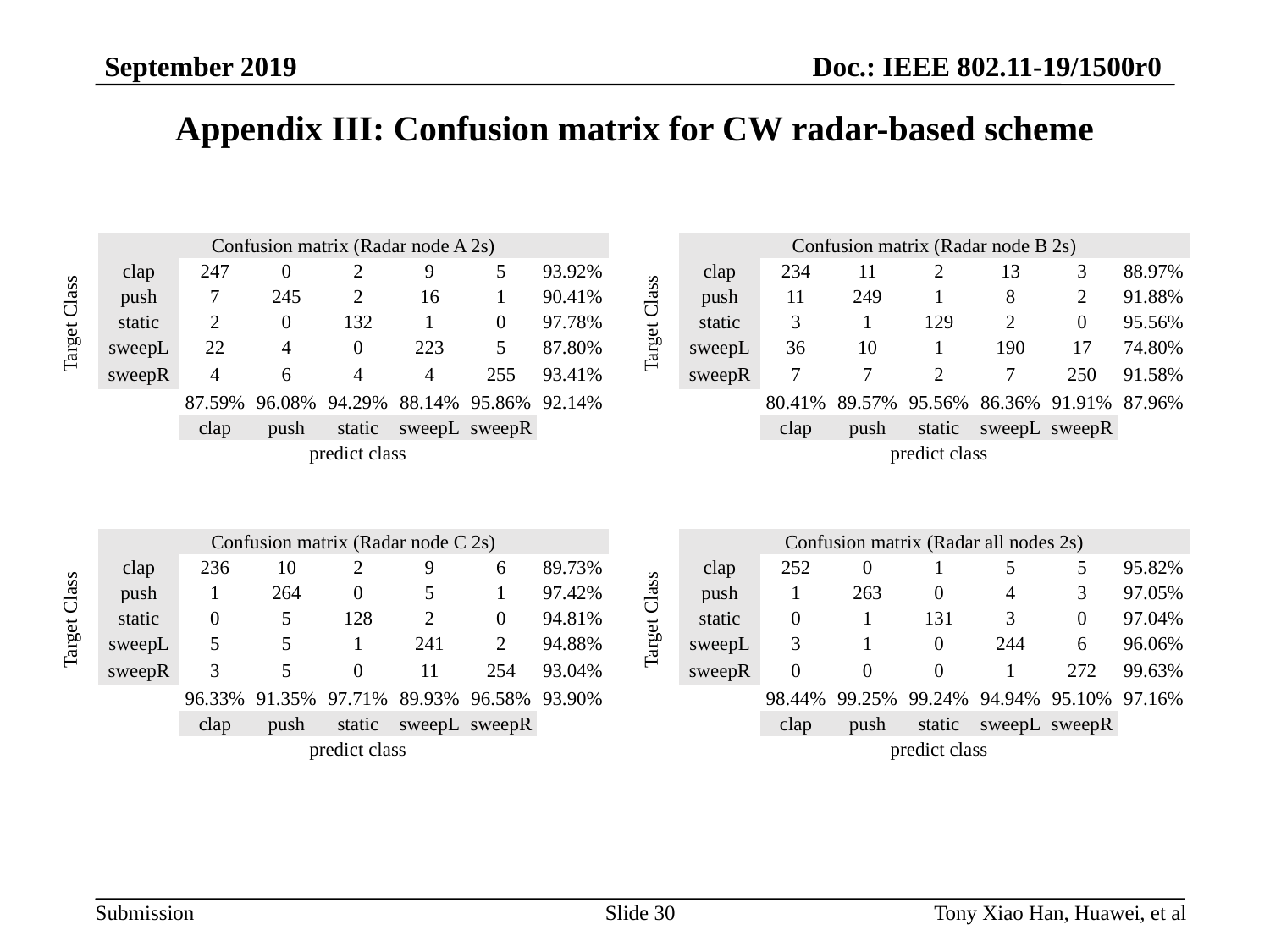

# Appendix III: Confusion matrix for CW radar-based scheme
|  | Confusion matrix (Radar node A 2s) |  |  |  |  |  |  |
| --- | --- | --- | --- | --- | --- | --- | --- |
| Target Class | clap | 247 | 0 | 2 | 9 | 5 | 93.92% |
|  | push | 7 | 245 | 2 | 16 | 1 | 90.41% |
|  | static | 2 | 0 | 132 | 1 | 0 | 97.78% |
|  | sweepL | 22 | 4 | 0 | 223 | 5 | 87.80% |
|  | sweepR | 4 | 6 | 4 | 4 | 255 | 93.41% |
|  |  | 87.59% | 96.08% | 94.29% | 88.14% | 95.86% | 92.14% |
|  |  | clap | push | static | sweepL | sweepR |  |
|  |  | predict class |  |  |  |  |  |
|  | Confusion matrix (Radar node B 2s) |  |  |  |  |  |  |
| --- | --- | --- | --- | --- | --- | --- | --- |
| Target Class | clap | 234 | 11 | 2 | 13 | 3 | 88.97% |
|  | push | 11 | 249 | 1 | 8 | 2 | 91.88% |
|  | static | 3 | 1 | 129 | 2 | 0 | 95.56% |
|  | sweepL | 36 | 10 | 1 | 190 | 17 | 74.80% |
|  | sweepR | 7 | 7 | 2 | 7 | 250 | 91.58% |
|  |  | 80.41% | 89.57% | 95.56% | 86.36% | 91.91% | 87.96% |
|  |  | clap | push | static | sweepL | sweepR |  |
|  |  | predict class |  |  |  |  |  |
|  | Confusion matrix (Radar node C 2s) |  |  |  |  |  |  |
| --- | --- | --- | --- | --- | --- | --- | --- |
| Target Class | clap | 236 | 10 | 2 | 9 | 6 | 89.73% |
|  | push | 1 | 264 | 0 | 5 | 1 | 97.42% |
|  | static | 0 | 5 | 128 | 2 | 0 | 94.81% |
|  | sweepL | 5 | 5 | 1 | 241 | 2 | 94.88% |
|  | sweepR | 3 | 5 | 0 | 11 | 254 | 93.04% |
|  |  | 96.33% | 91.35% | 97.71% | 89.93% | 96.58% | 93.90% |
|  |  | clap | push | static | sweepL | sweepR |  |
|  |  | predict class |  |  |  |  |  |
|  | Confusion matrix (Radar all nodes 2s) |  |  |  |  |  |  |
| --- | --- | --- | --- | --- | --- | --- | --- |
| Target Class | clap | 252 | 0 | 1 | 5 | 5 | 95.82% |
|  | push | 1 | 263 | 0 | 4 | 3 | 97.05% |
|  | static | 0 | 1 | 131 | 3 | 0 | 97.04% |
|  | sweepL | 3 | 1 | 0 | 244 | 6 | 96.06% |
|  | sweepR | 0 | 0 | 0 | 1 | 272 | 99.63% |
|  |  | 98.44% | 99.25% | 99.24% | 94.94% | 95.10% | 97.16% |
|  |  | clap | push | static | sweepL | sweepR |  |
|  |  | predict class |  |  |  |  |  |
Slide 30
Tony Xiao Han, Huawei, et al